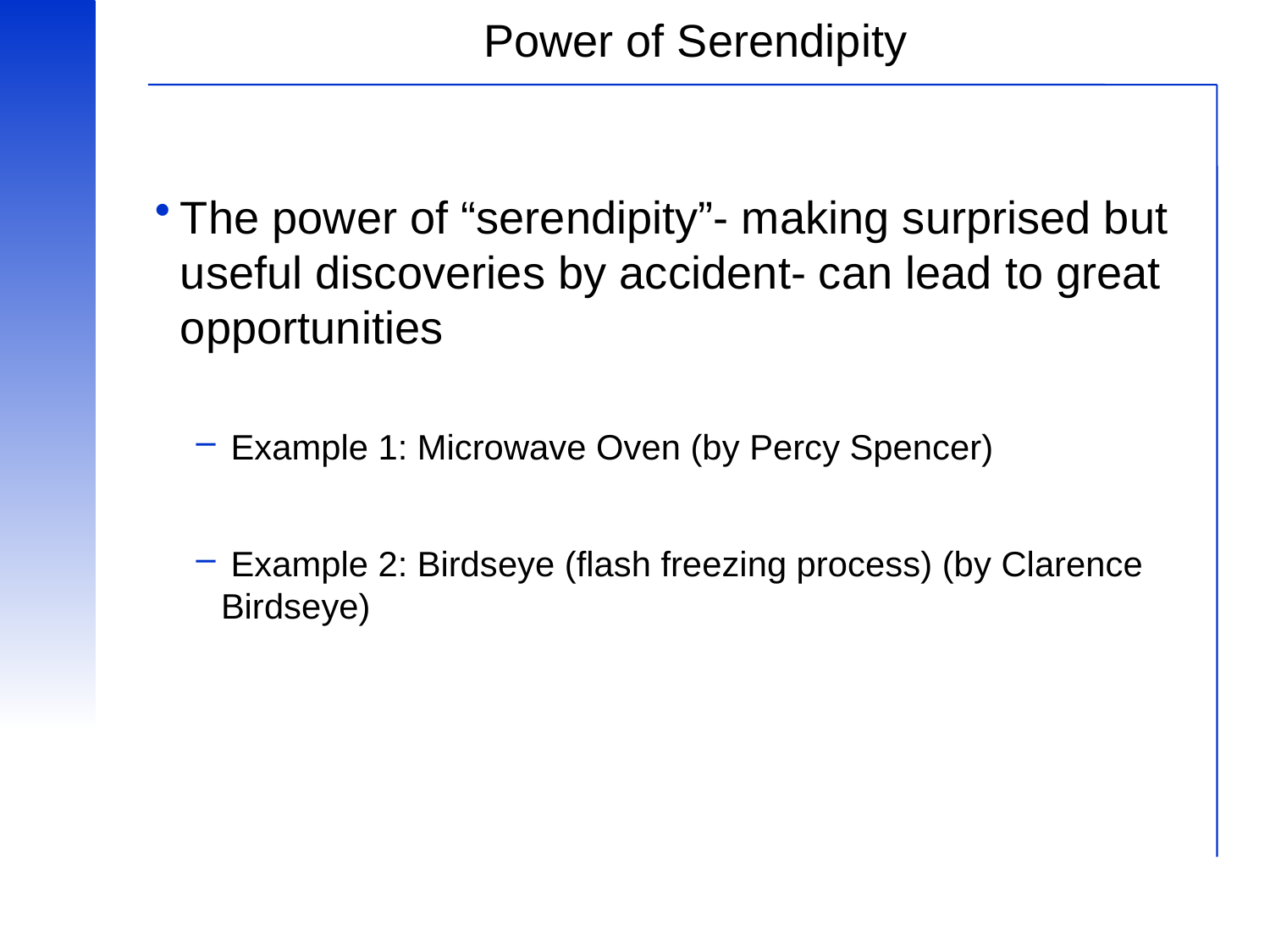

# Power of Serendipity

The power of “serendipity”- making surprised but useful discoveries by accident- can lead to great opportunities

 Example 1: Microwave Oven (by Percy Spencer)

 Example 2: Birdseye (flash freezing process) (by Clarence Birdseye)